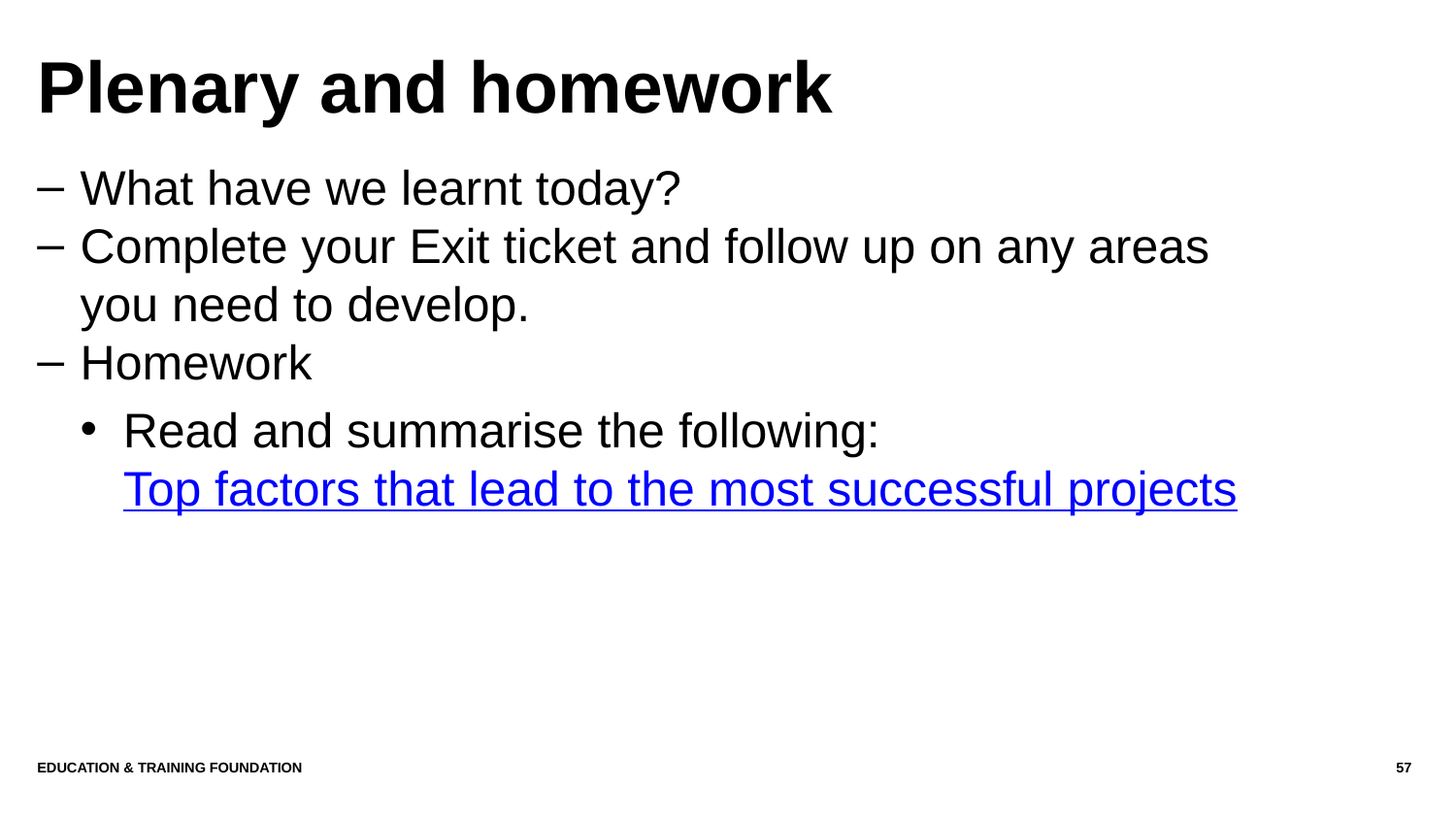

# Plenary and homework
What have we learnt today?
Complete your Exit ticket and follow up on any areas you need to develop.
Homework
Read and summarise the following: Top factors that lead to the most successful projects

Education & Training Foundation
57